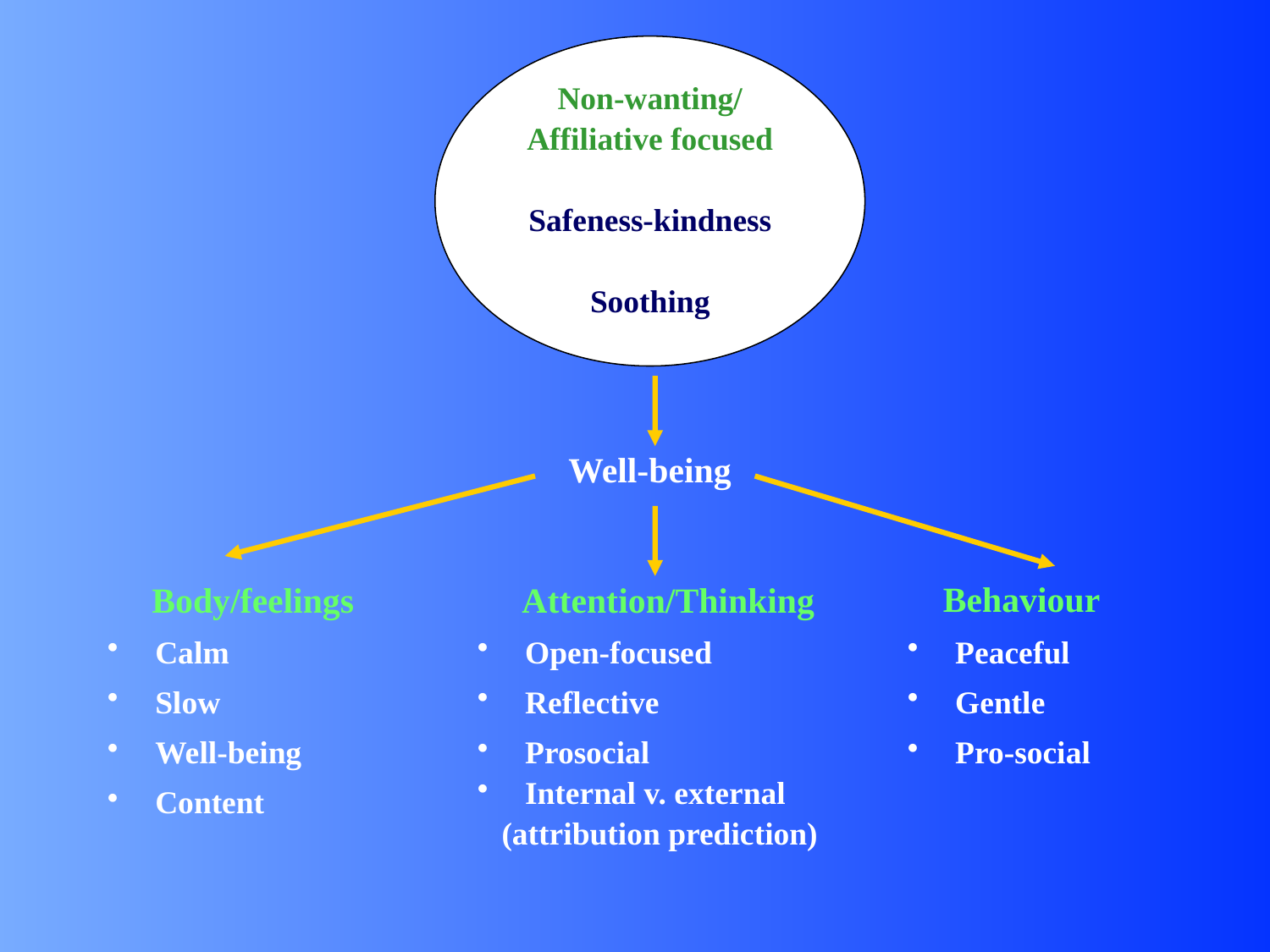

Non-wanting/
Affiliative focused

Safeness-kindness

Soothing

Well-being

     Body/feelings
Calm
Slow
Well-being
Content

     Attention/Thinking
Open-focused
Reflective
Prosocial
Internal v. external
   (attribution prediction)

    Behaviour
Peaceful
Gentle
Pro-social